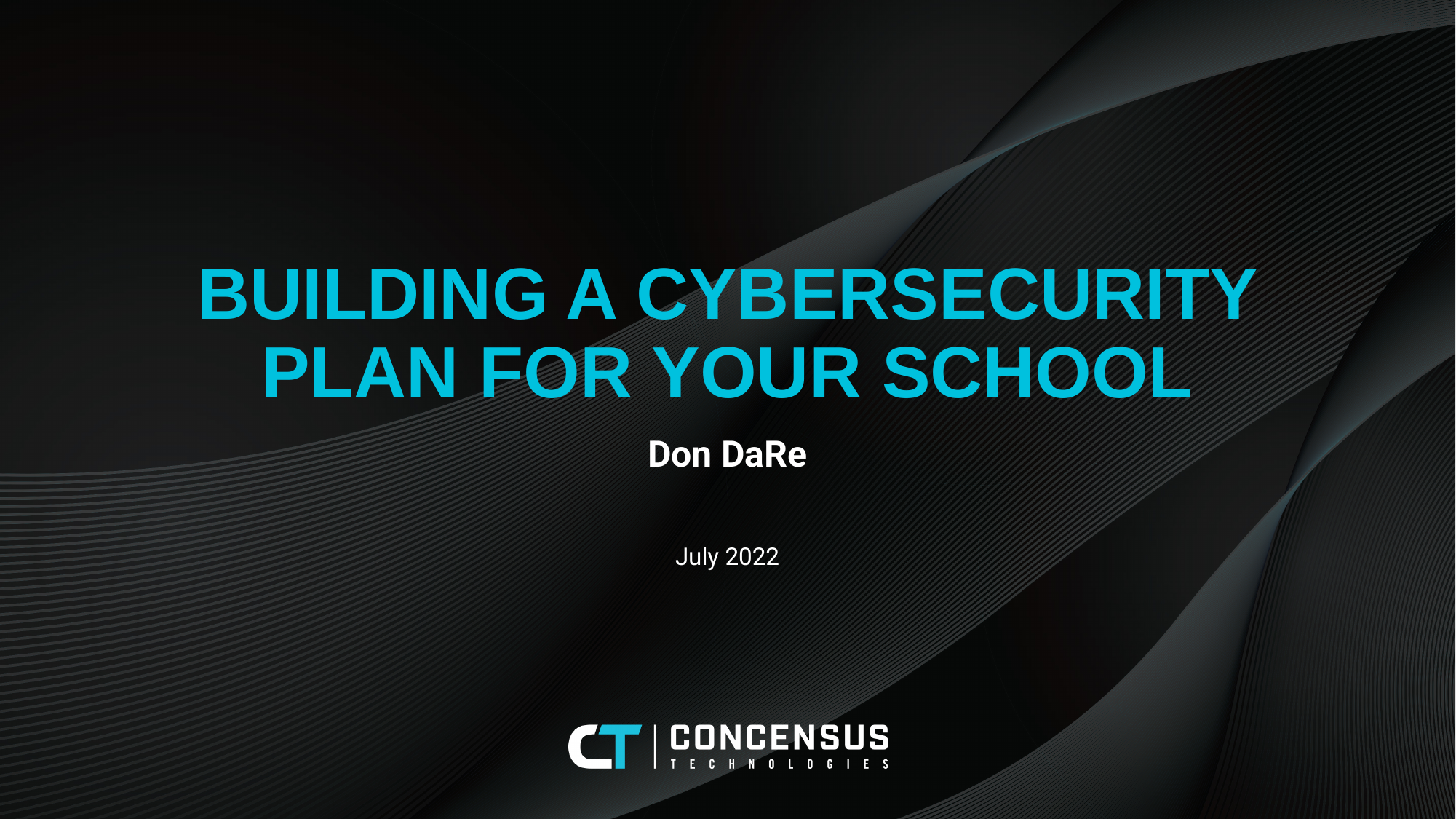

# Building a cybersecurity plan for your school
Don DaRe

July 2022